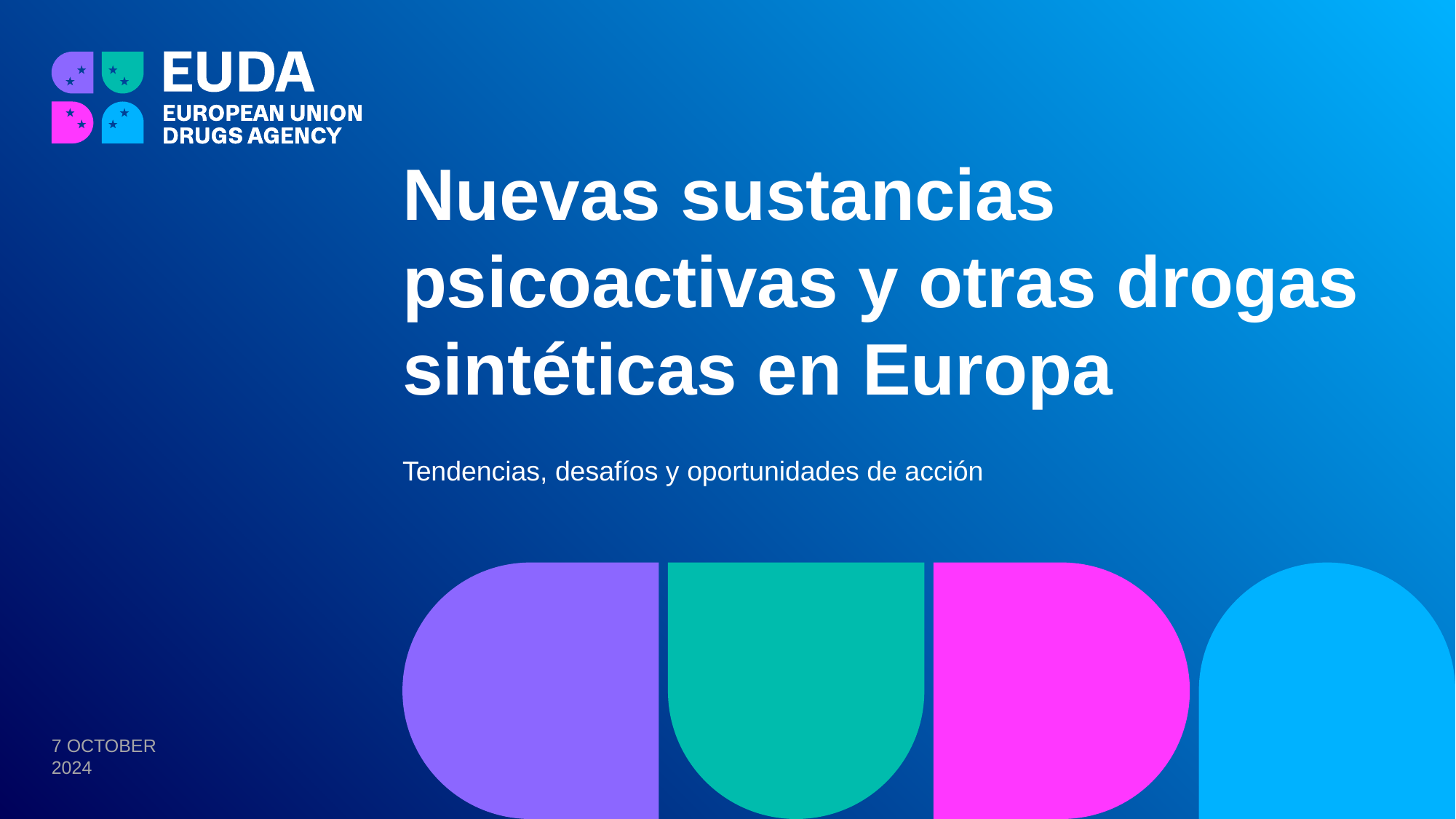

Nuevas sustancias psicoactivas y otras drogas sintéticas en Europa
Tendencias, desafíos y oportunidades de acción

7 October 2024